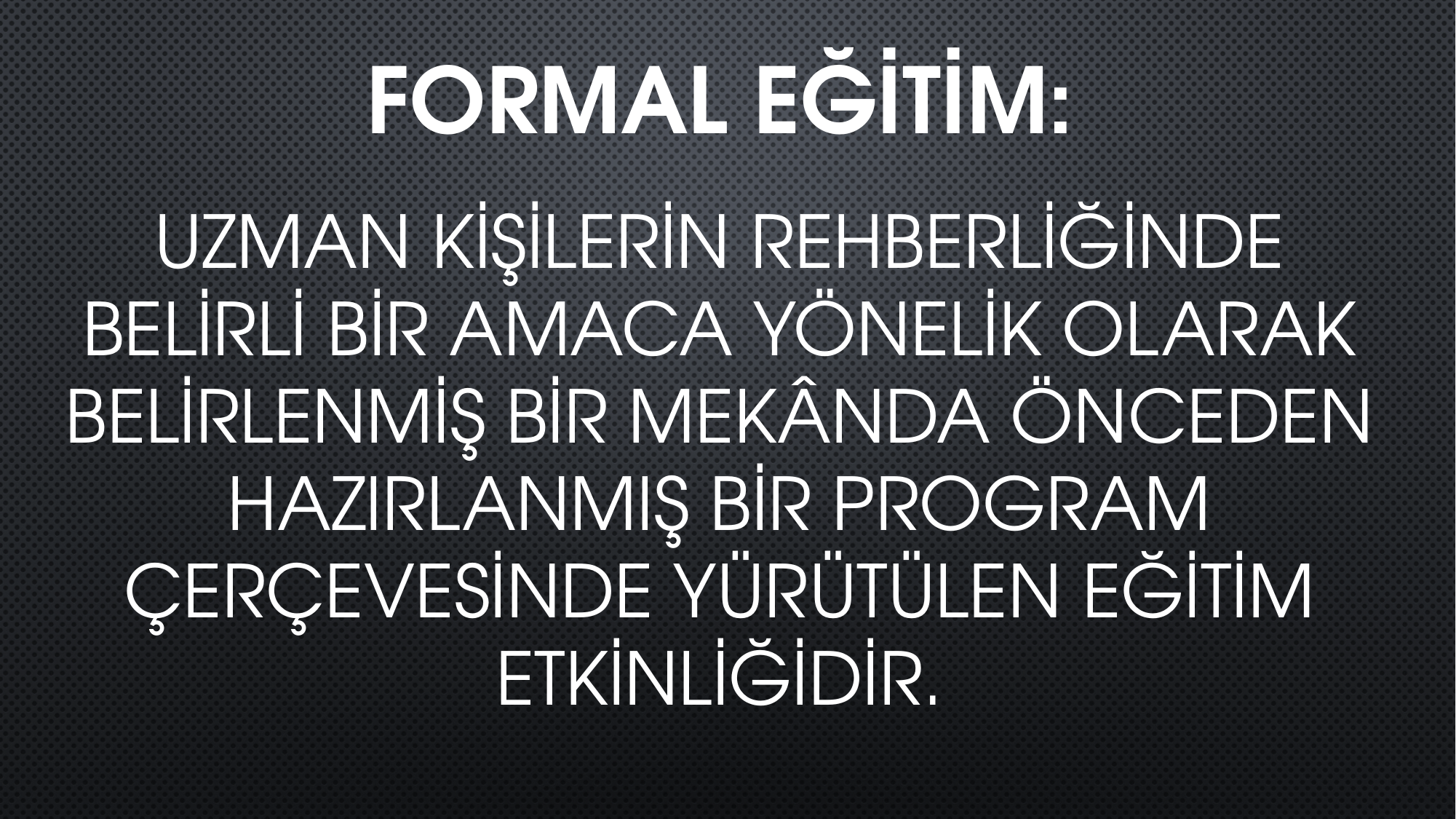

FORMAL EĞİTİM:

UZMAN KİŞİLERİN REHBERLİĞİNDE BELİRLİ BİR AMACA YÖNELİK OLARAK BELİRLENMİŞ BİR MEKÂNDA ÖNCEDEN HAZIRLANMIŞ BİR PROGRAM ÇERÇEVESİNDE YÜRÜTÜLEN EĞİTİM ETKİNLİĞİDİR.